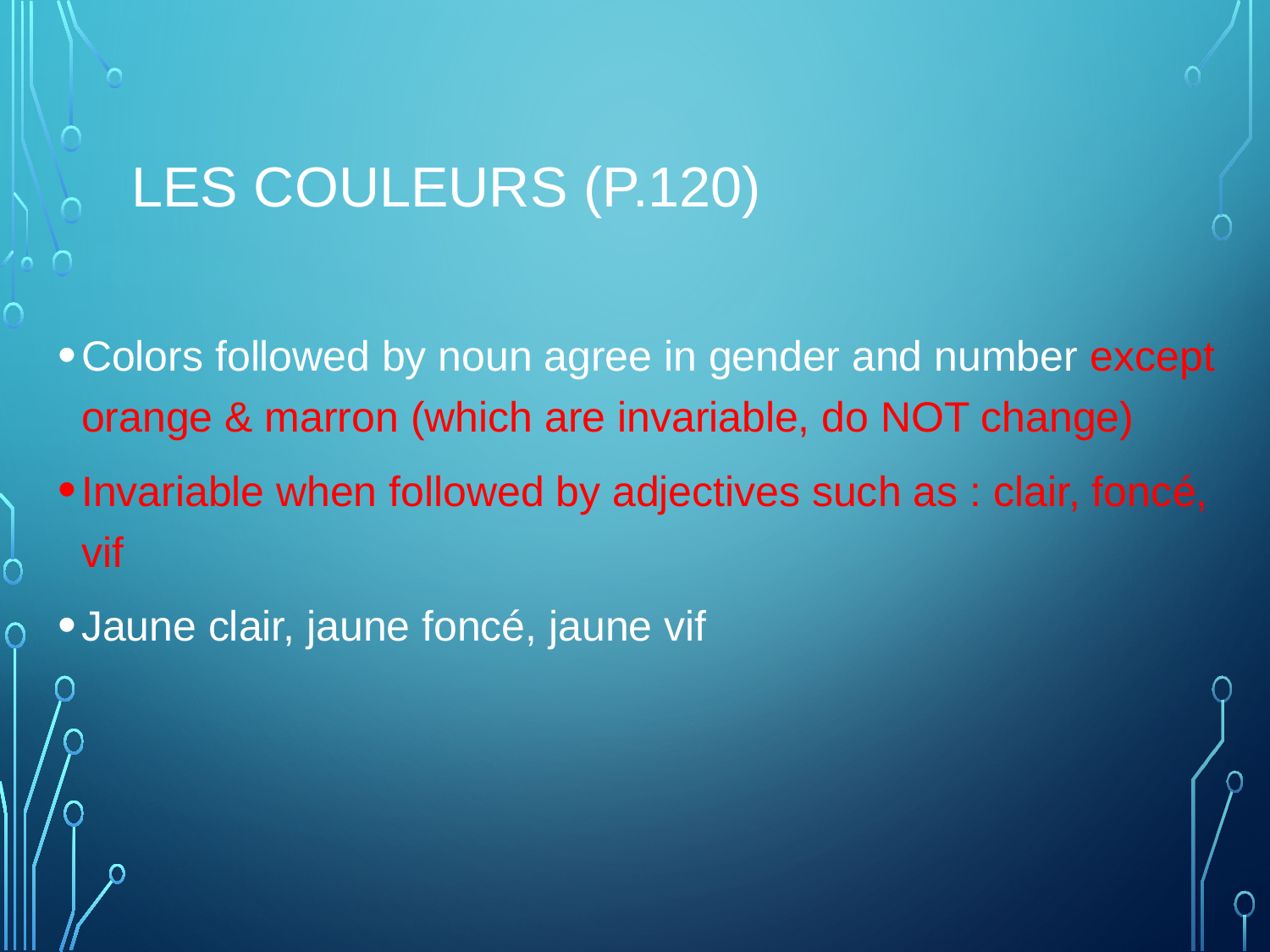

# Les couleurs (p.120)
Colors followed by noun agree in gender and number except orange & marron (which are invariable, do NOT change)
Invariable when followed by adjectives such as : clair, foncé, vif
Jaune clair, jaune foncé, jaune vif